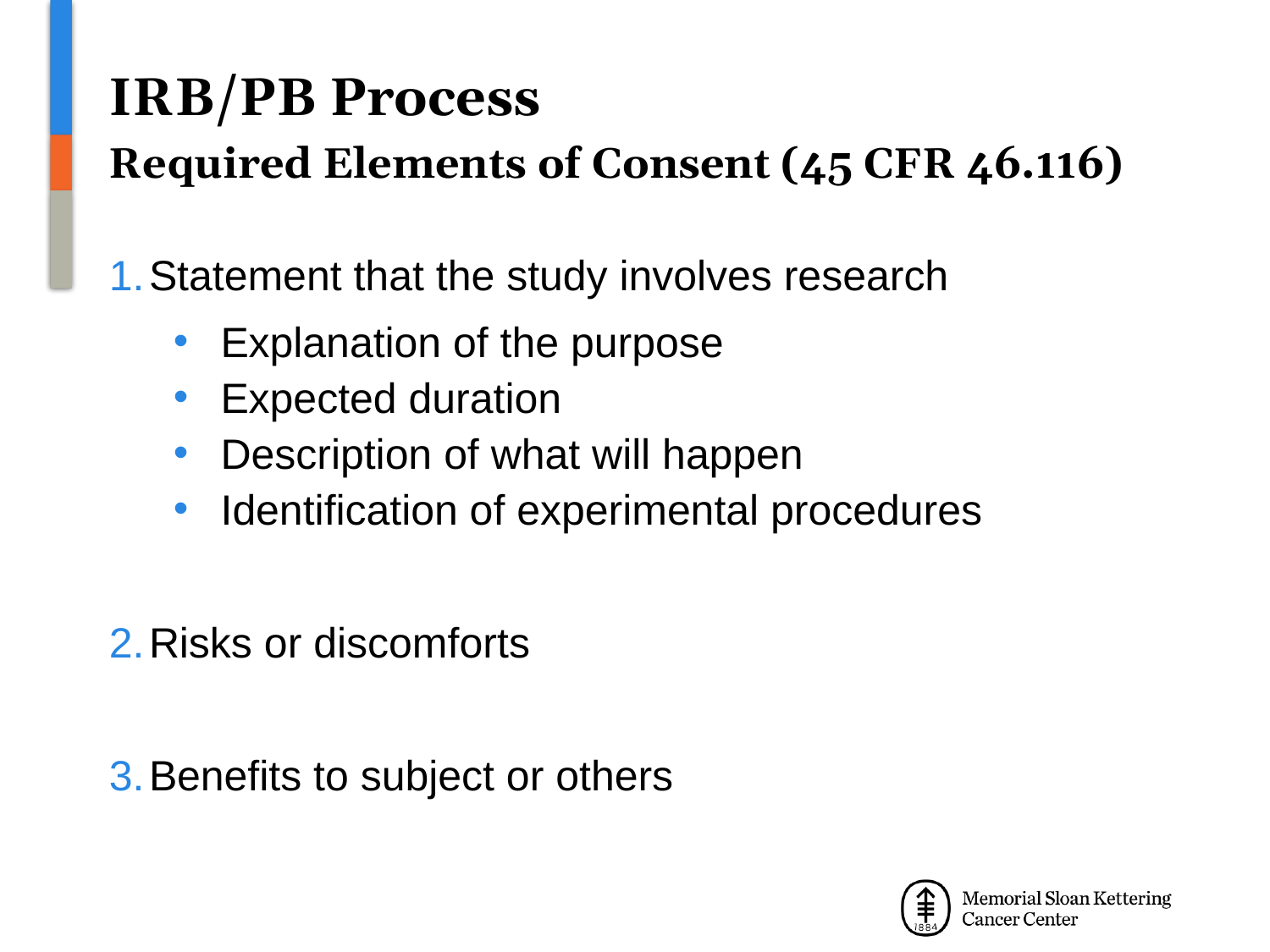

IRB/PB Process
Required Elements of Consent (45 CFR 46.116)

Statement that the study involves research
Explanation of the purpose
Expected duration
Description of what will happen
Identification of experimental procedures

Risks or discomforts

Benefits to subject or others